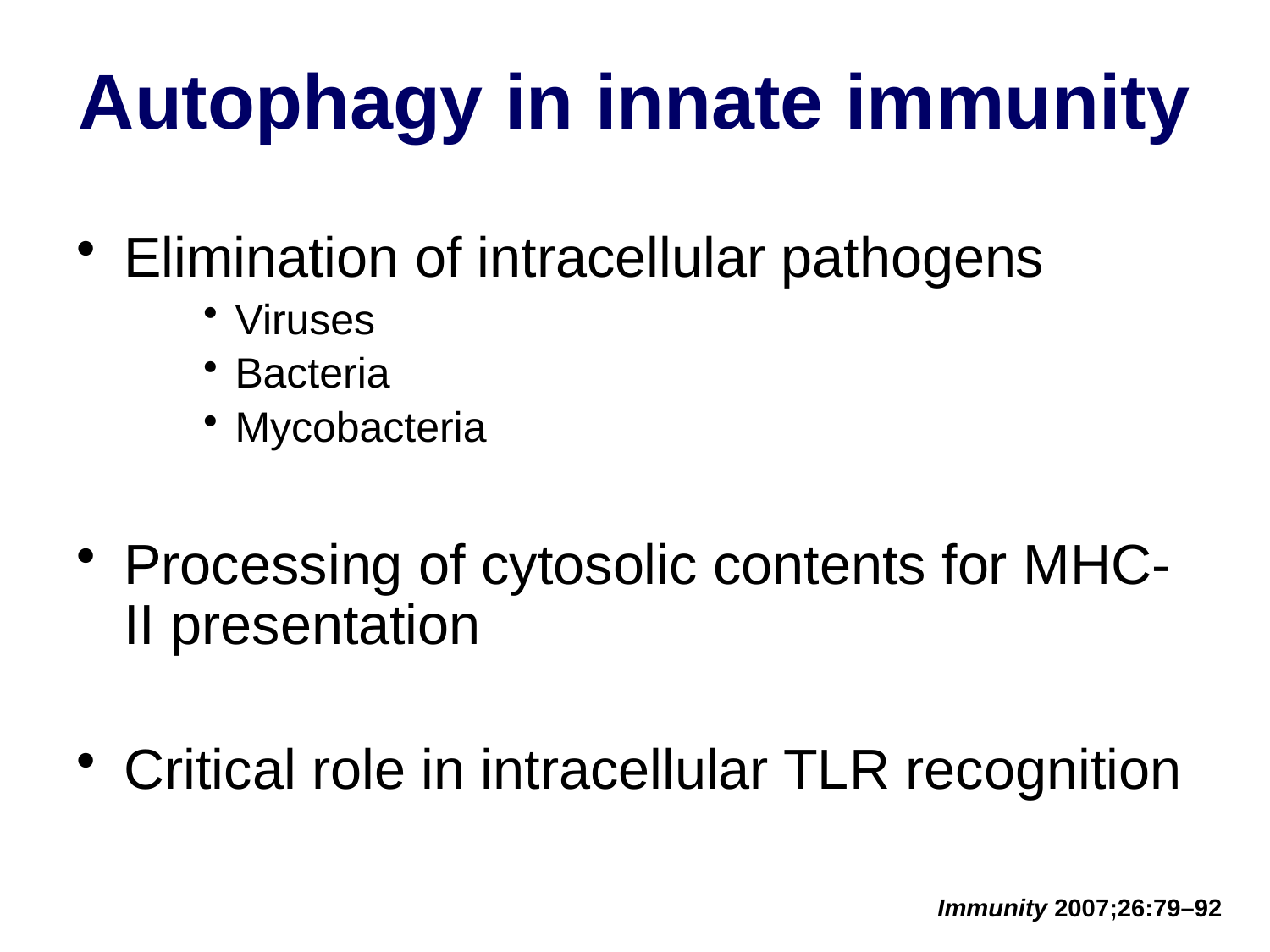

Autophagy in innate immunity
# Autophagy in Innate Immunity
Elimination of intracellular pathogens
Viruses
Bacteria
Mycobacteria

Processing of cytosolic contents for MHC-II presentation

Critical role in intracellular TLR recognition

Immunity 2007;26:79–92